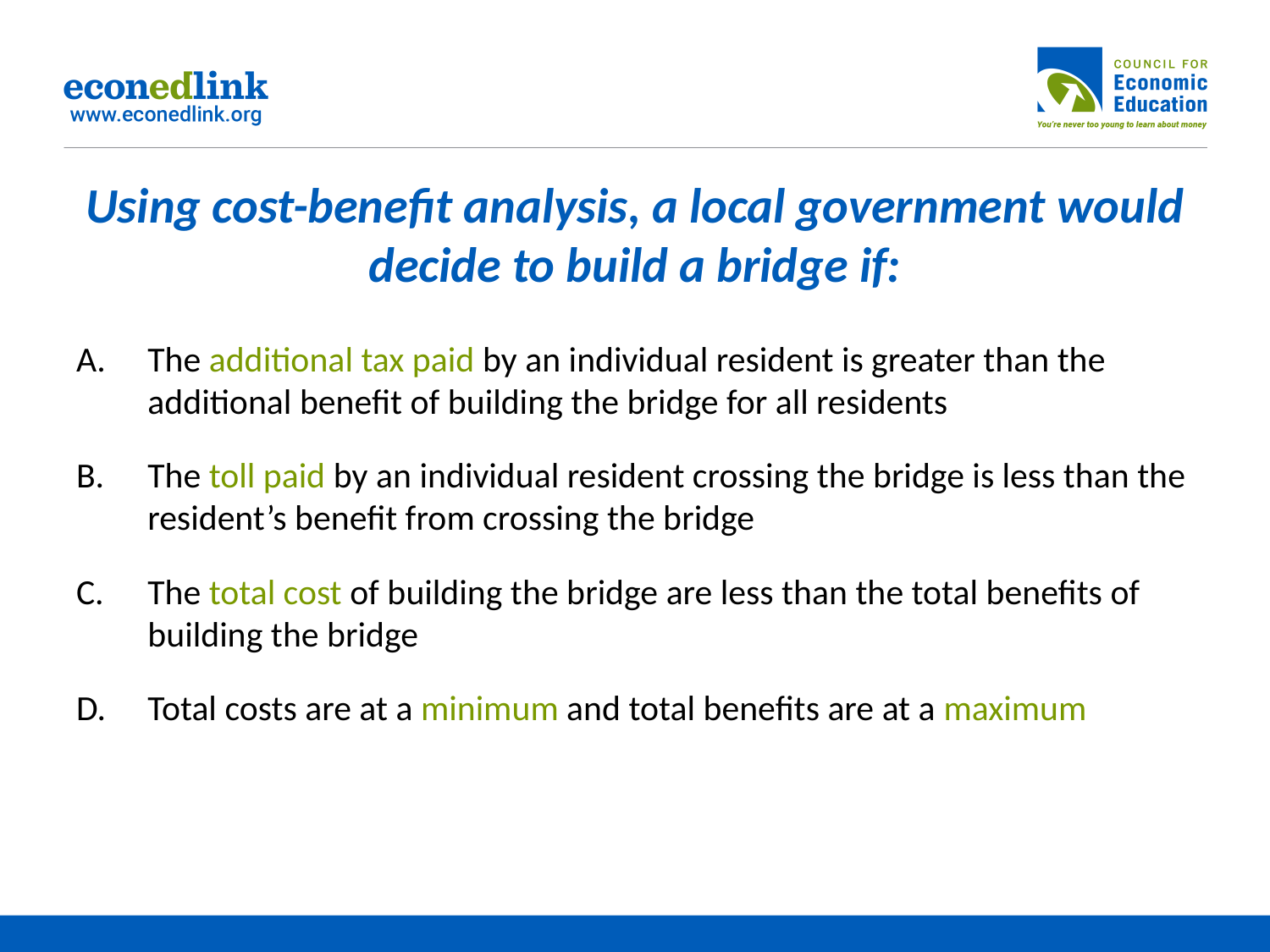

# Using cost-benefit analysis, a local government would decide to build a bridge if:
The additional tax paid by an individual resident is greater than the additional benefit of building the bridge for all residents
The toll paid by an individual resident crossing the bridge is less than the resident’s benefit from crossing the bridge
The total cost of building the bridge are less than the total benefits of building the bridge
Total costs are at a minimum and total benefits are at a maximum